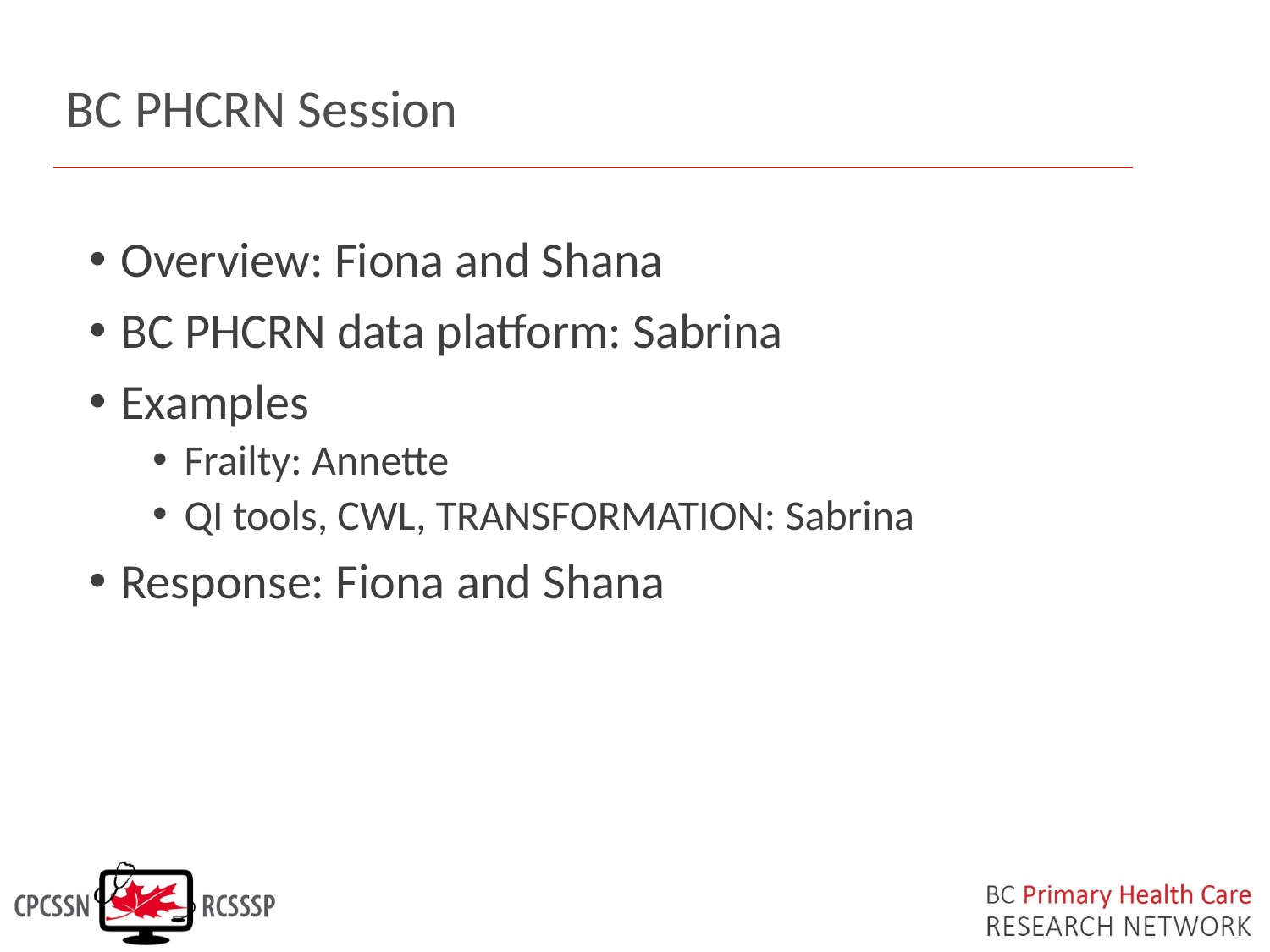

# BC PHCRN Session
Overview: Fiona and Shana
BC PHCRN data platform: Sabrina
Examples
Frailty: Annette
QI tools, CWL, TRANSFORMATION: Sabrina
Response: Fiona and Shana